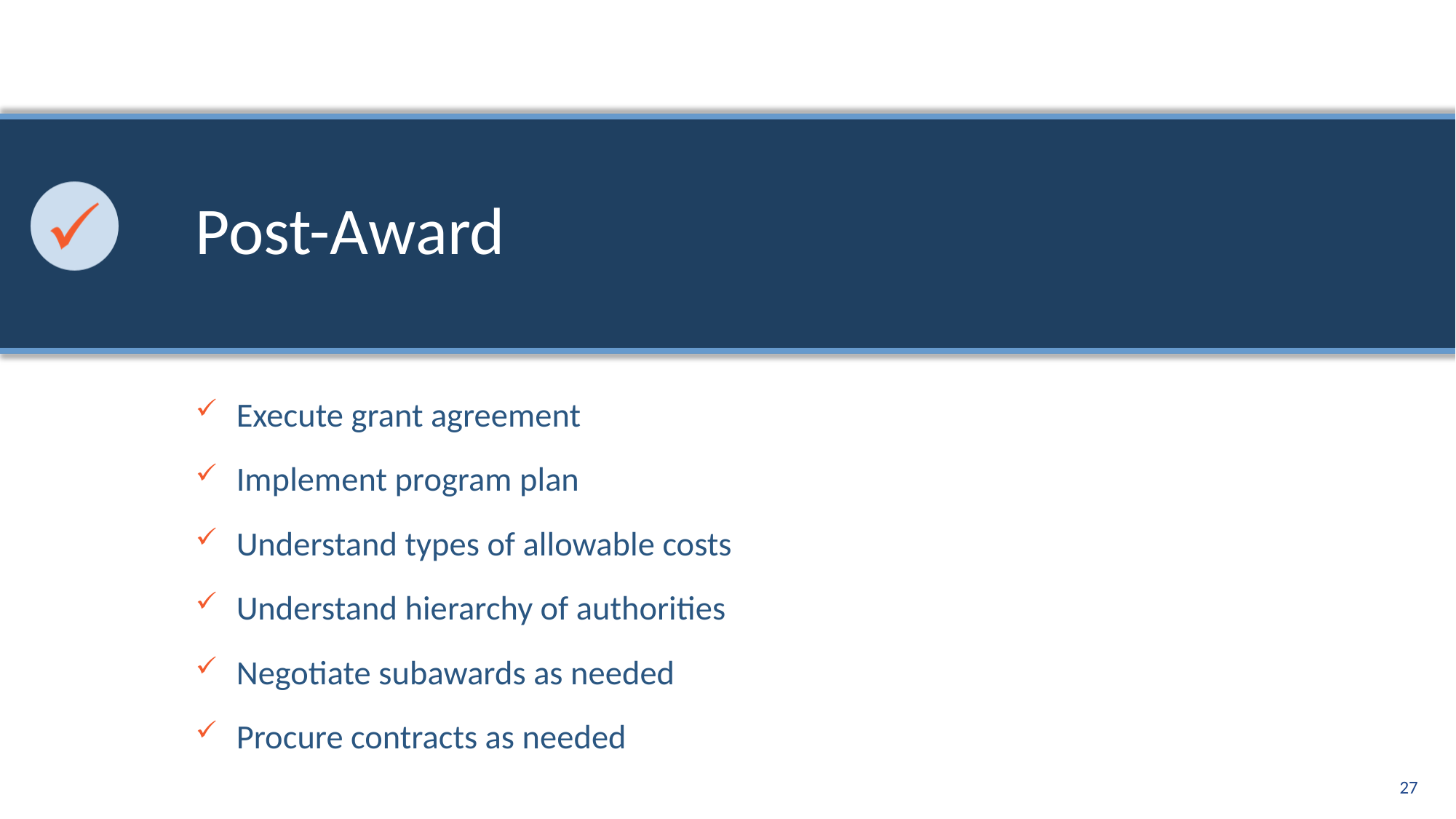

# Post-Award
Execute grant agreement
Implement program plan
Understand types of allowable costs
Understand hierarchy of authorities
Negotiate subawards as needed
Procure contracts as needed
27